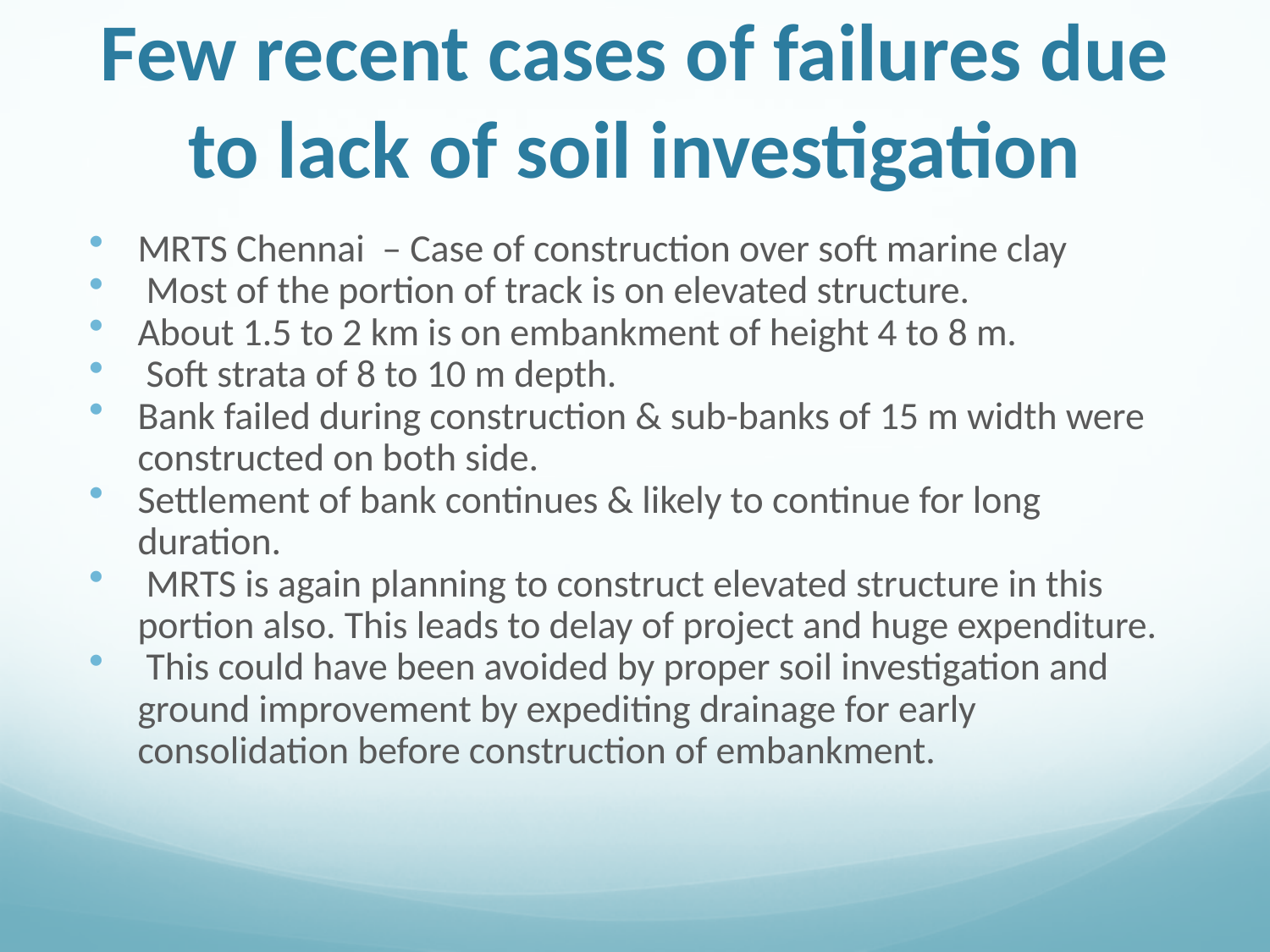

# Few recent cases of failures due to lack of soil investigation
MRTS Chennai  – Case of construction over soft marine clay
 Most of the portion of track is on elevated structure.
About 1.5 to 2 km is on embankment of height 4 to 8 m.
 Soft strata of 8 to 10 m depth.
Bank failed during construction & sub-banks of 15 m width were constructed on both side.
Settlement of bank continues & likely to continue for long duration.
 MRTS is again planning to construct elevated structure in this portion also. This leads to delay of project and huge expenditure.
 This could have been avoided by proper soil investigation and ground improvement by expediting drainage for early consolidation before construction of embankment.